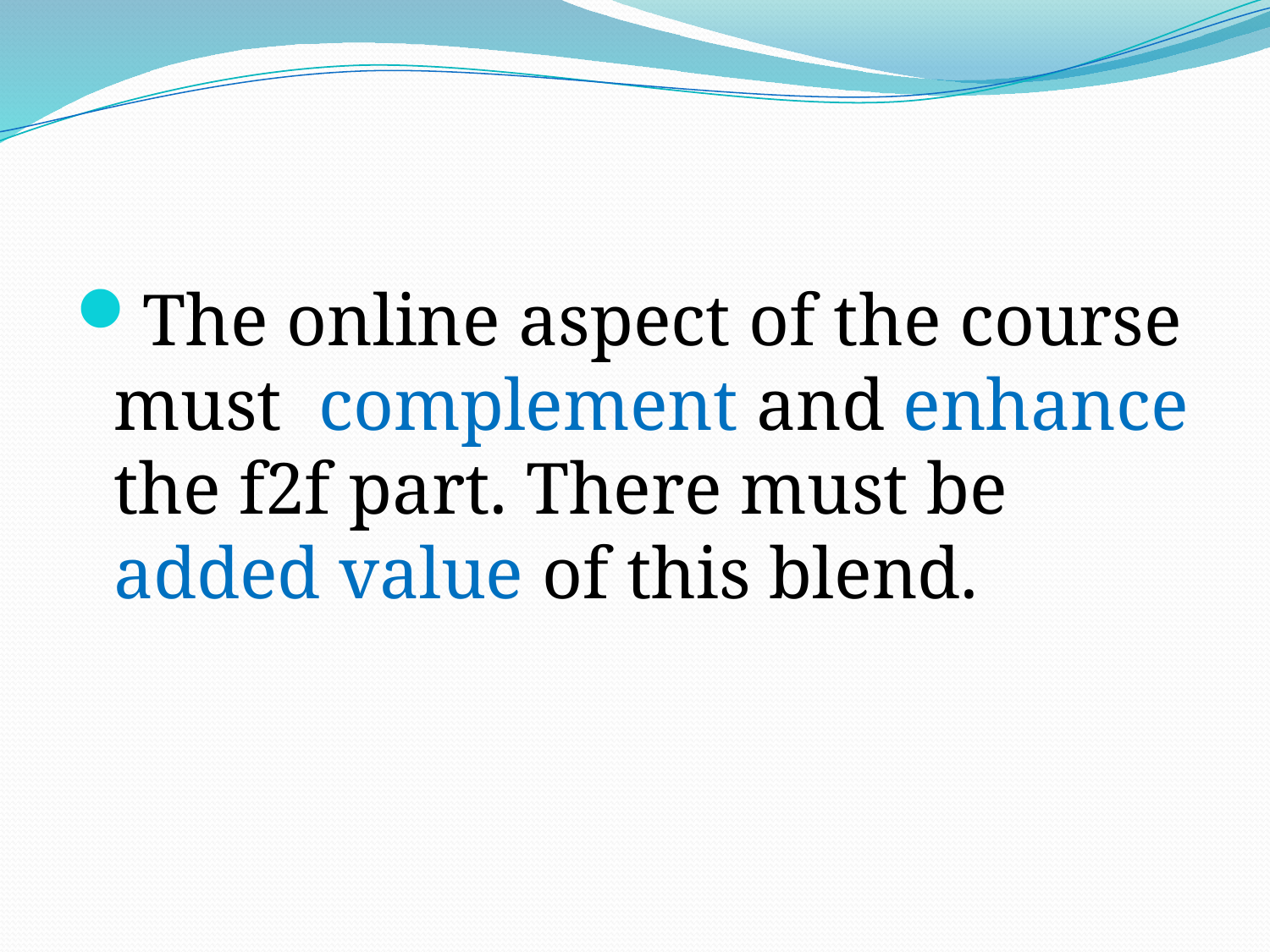

#
The online aspect of the course must  complement and enhance the f2f part. There must be added value of this blend.